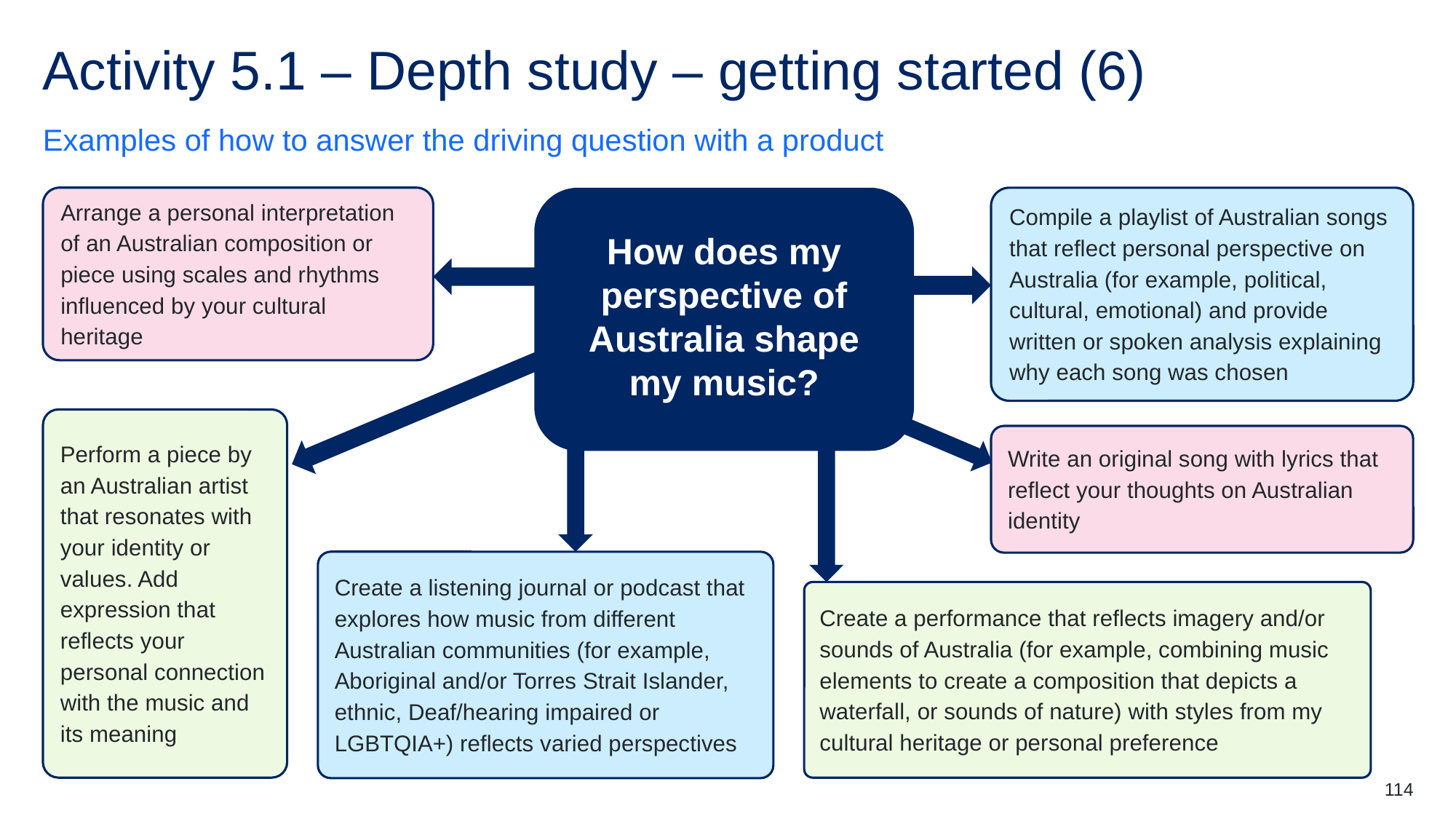

# Activity 5.1 – Depth study – getting started (6)
Examples of how to answer the driving question with a product
Arrange a personal interpretation of an Australian composition or piece using scales and rhythms influenced by your cultural heritage
How does my perspective of Australia shape my music?
Compile a playlist of Australian songs that reflect personal perspective on Australia (for example, political, cultural, emotional) and provide written or spoken analysis explaining why each song was chosen

Perform a piece by an Australian artist that resonates with your identity or values. Add expression that reflects your personal connection with the music and its meaning

Write an original song with lyrics that reflect your thoughts on Australian identity

Create a listening journal or podcast that explores how music from different Australian communities (for example, Aboriginal and/or Torres Strait Islander, ethnic, Deaf/hearing impaired or LGBTQIA+) reflects varied perspectives
Create a performance that reflects imagery and/or sounds of Australia (for example, combining music elements to create a composition that depicts a waterfall, or sounds of nature) with styles from my cultural heritage or personal preference
114